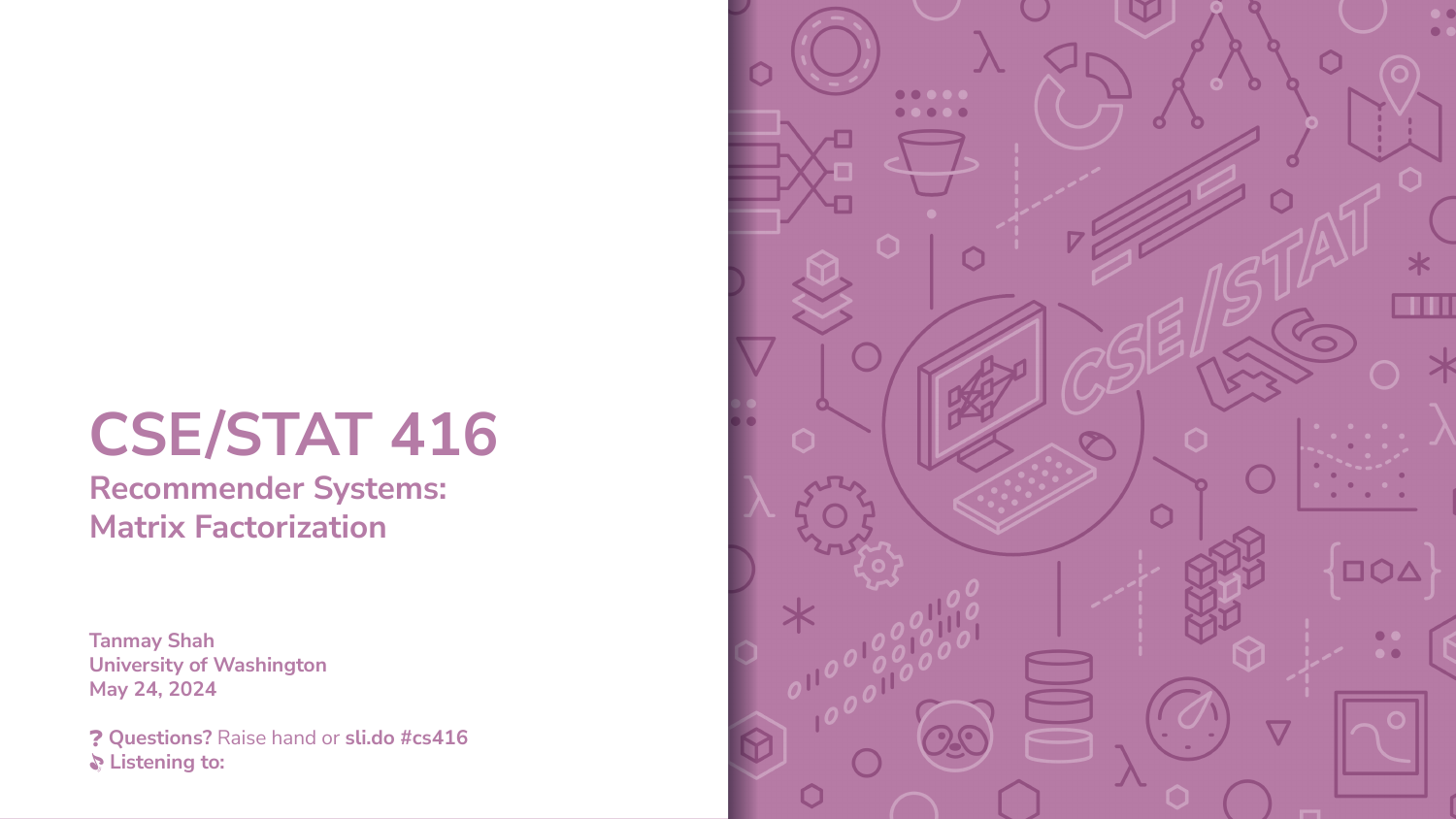

# CSE/STAT 416 Recommender Systems: Matrix Factorization Tanmay Shah University of Washington May 24, 2024 ❓ Questions? Raise hand or sli.do #cs416 🎵 Listening to: